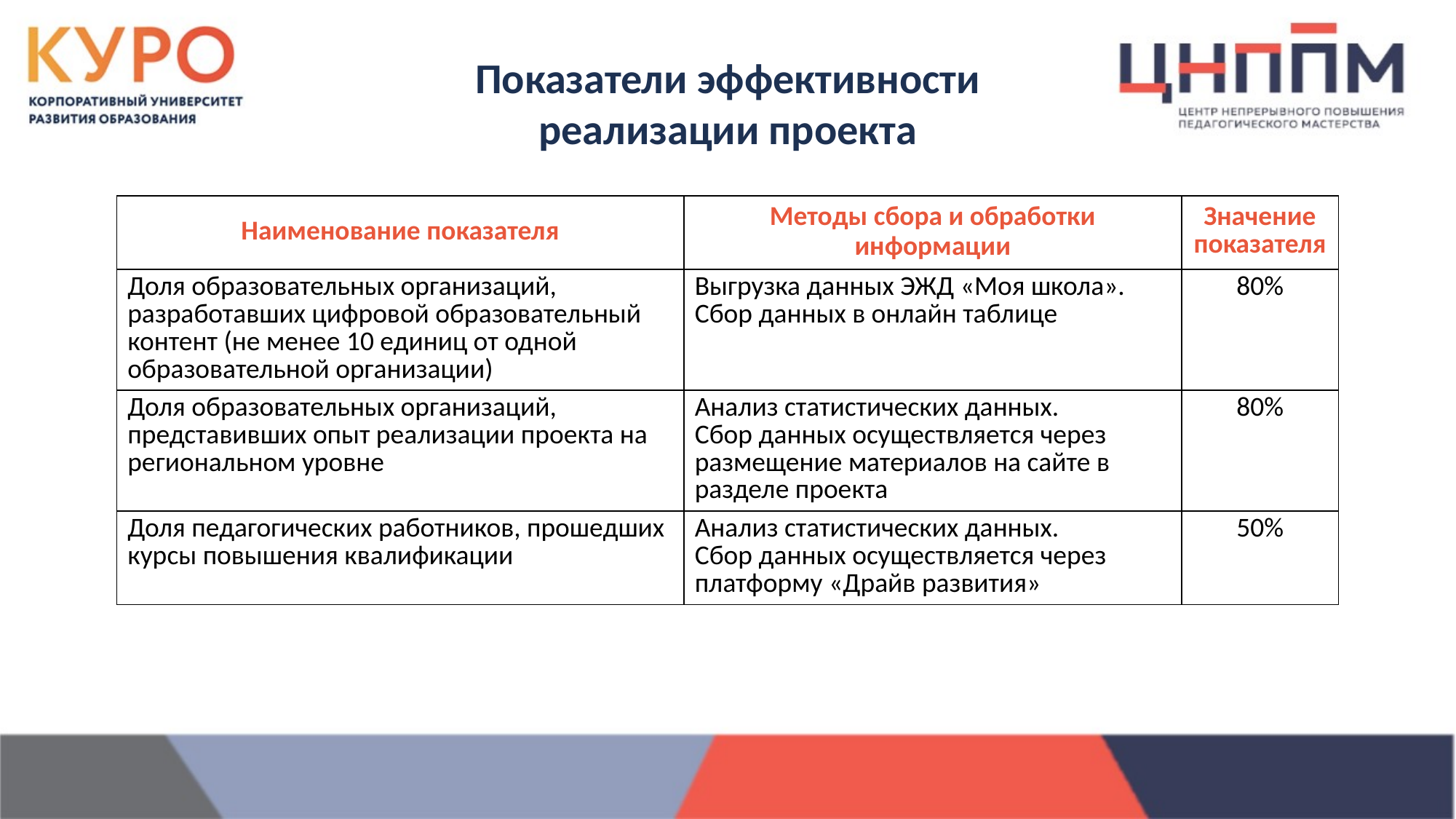

Показатели эффективности реализации проекта
| Наименование показателя | Методы сбора и обработки информации | Значение показателя |
| --- | --- | --- |
| Доля образовательных организаций, разработавших цифровой образовательный контент (не менее 10 единиц от одной образовательной организации) | Выгрузка данных ЭЖД «Моя школа». Сбор данных в онлайн таблице | 80% |
| Доля образовательных организаций, представивших опыт реализации проекта на региональном уровне | Анализ статистических данных. Сбор данных осуществляется через размещение материалов на сайте в разделе проекта | 80% |
| Доля педагогических работников, прошедших курсы повышения квалификации | Анализ статистических данных. Сбор данных осуществляется через платформу «Драйв развития» | 50% |